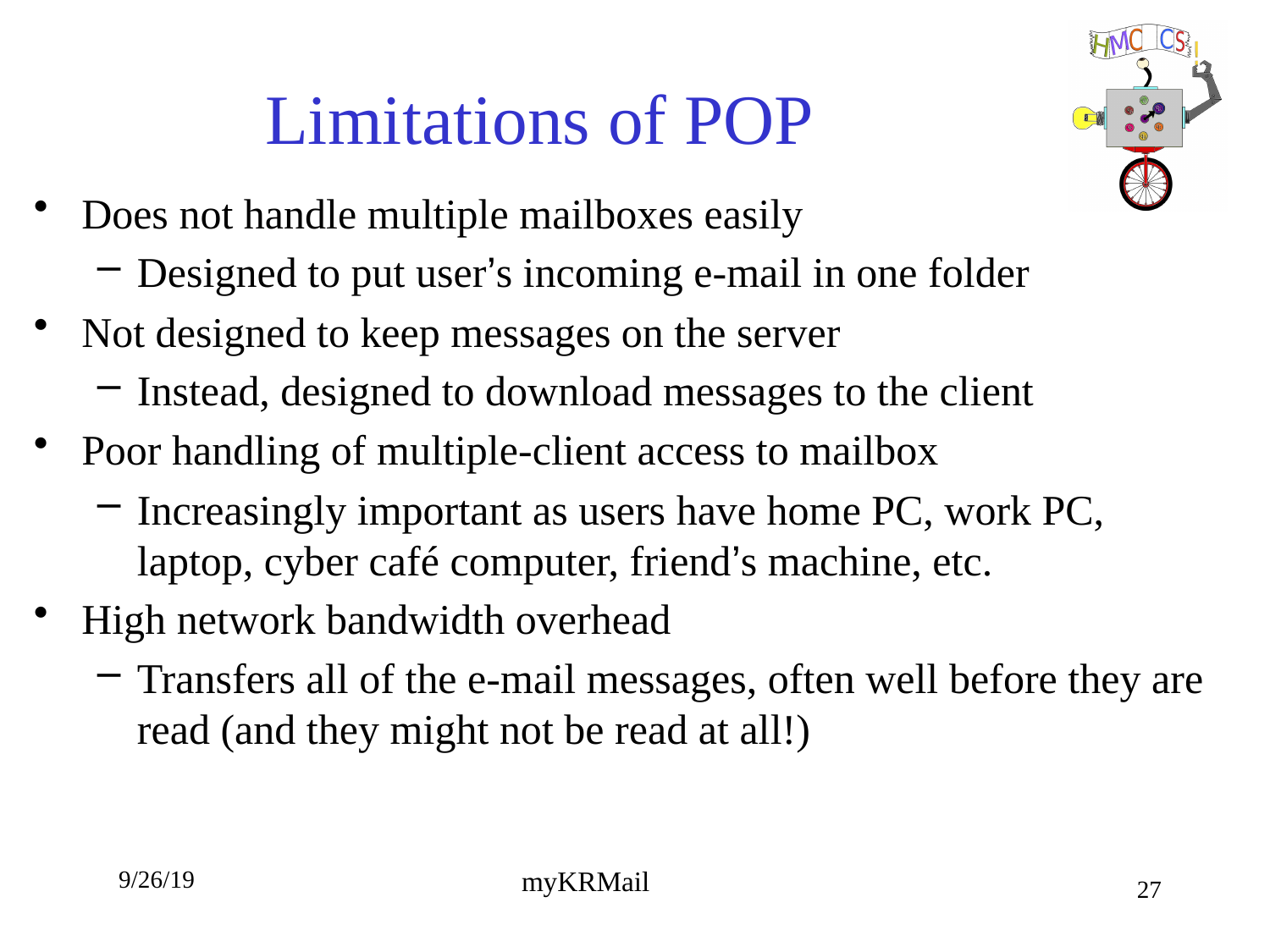

# Limitations of POP
Does not handle multiple mailboxes easily
Designed to put user’s incoming e-mail in one folder
Not designed to keep messages on the server
Instead, designed to download messages to the client
Poor handling of multiple-client access to mailbox
Increasingly important as users have home PC, work PC, laptop, cyber café computer, friend’s machine, etc.
High network bandwidth overhead
Transfers all of the e-mail messages, often well before they are read (and they might not be read at all!)
9/26/19
27